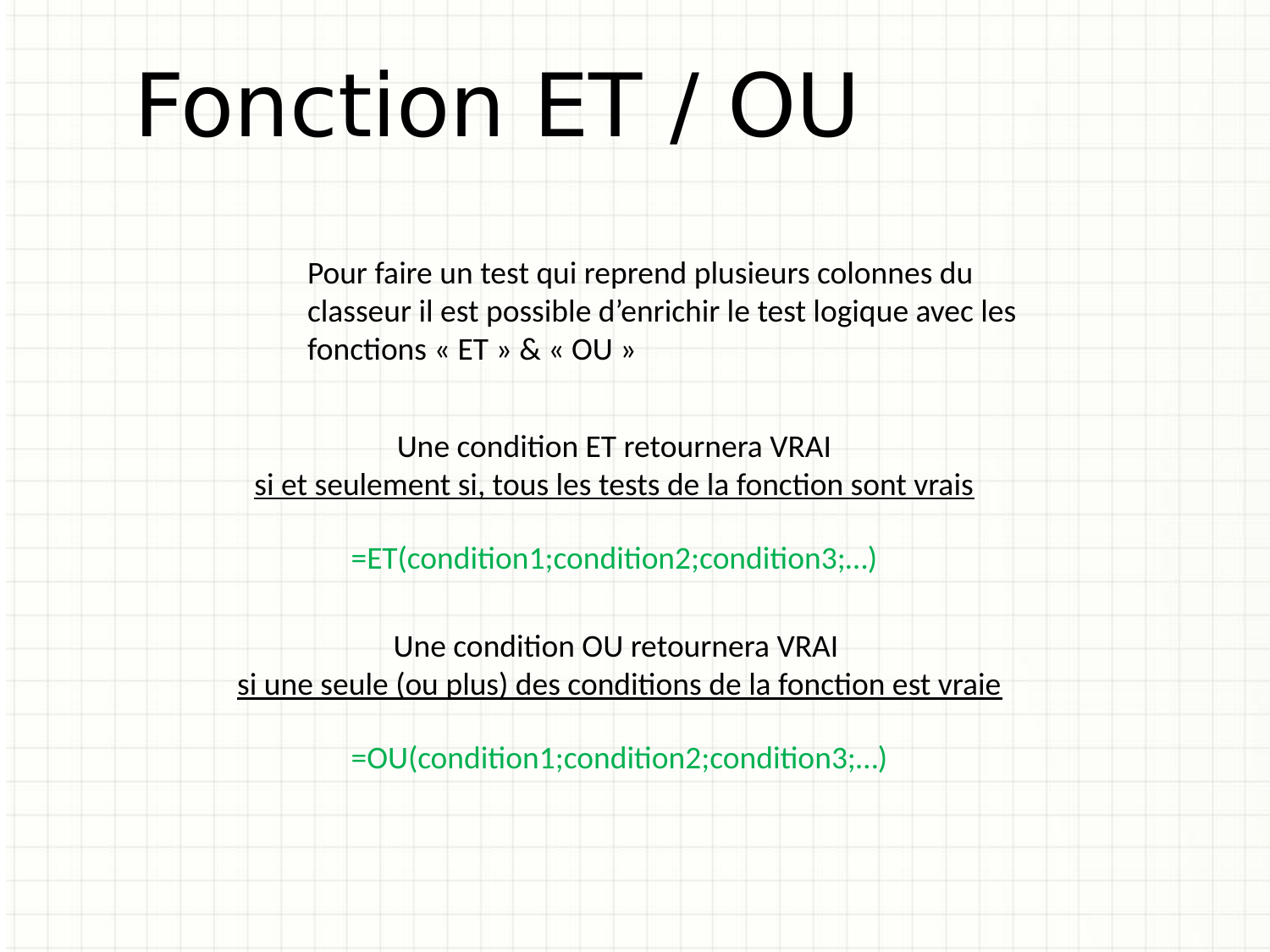

Fonction ET / OU
Pour faire un test qui reprend plusieurs colonnes du classeur il est possible d’enrichir le test logique avec les fonctions « ET » & « OU »
Une condition ET retournera VRAI
si et seulement si, tous les tests de la fonction sont vrais
=ET(condition1;condition2;condition3;…)
Une condition OU retournera VRAI
si une seule (ou plus) des conditions de la fonction est vraie
=OU(condition1;condition2;condition3;…)